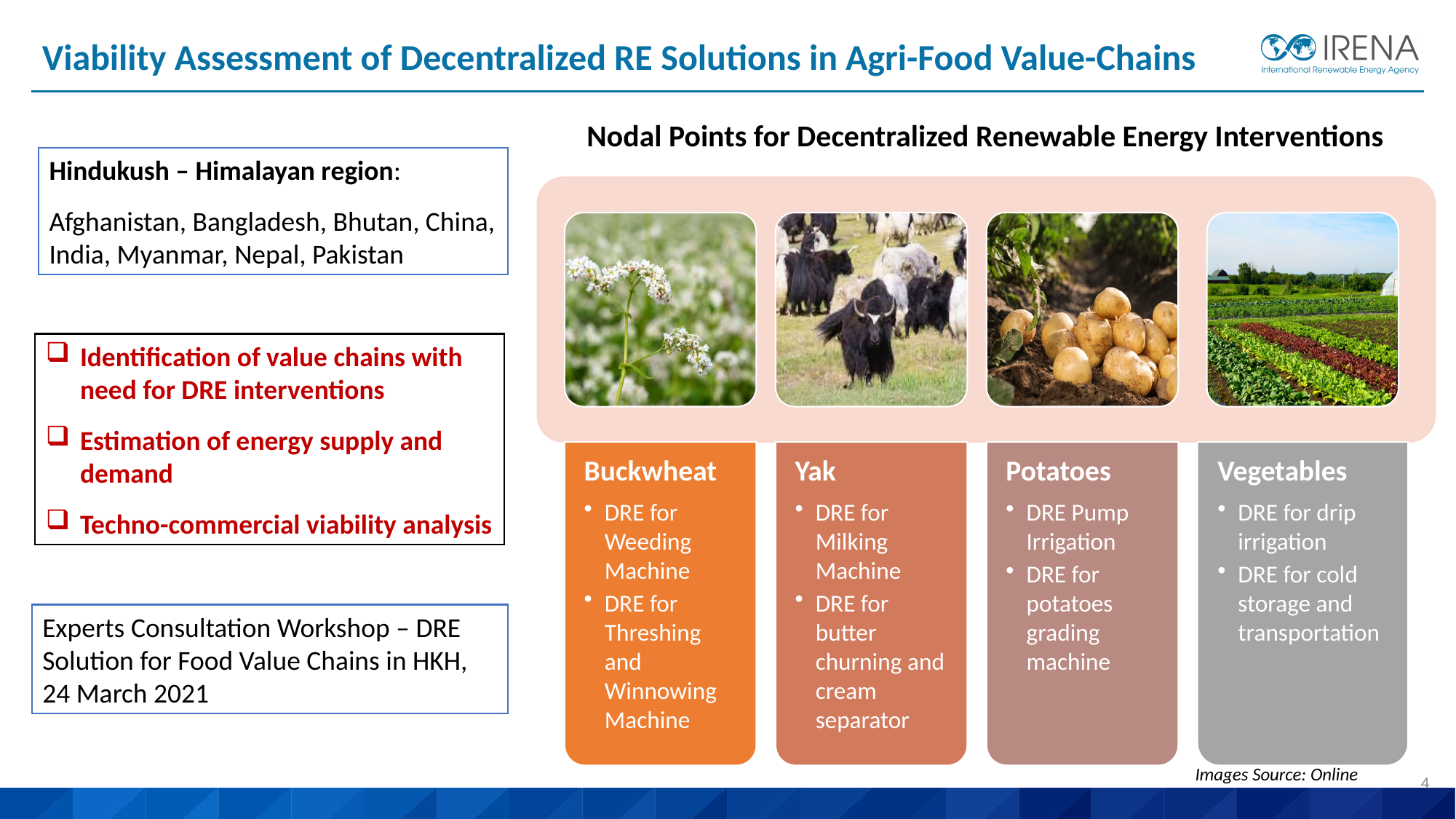

# Viability Assessment of Decentralized RE Solutions in Agri-Food Value-Chains
Nodal Points for Decentralized Renewable Energy Interventions
Hindukush – Himalayan region:
Afghanistan, Bangladesh, Bhutan, China, India, Myanmar, Nepal, Pakistan
Buckwheat
DRE for Weeding Machine
DRE for Threshing and Winnowing Machine
Yak
DRE for Milking Machine
DRE for butter churning and cream separator
Potatoes
DRE Pump Irrigation
DRE for potatoes grading machine
Vegetables
DRE for drip irrigation
DRE for cold storage and transportation
Identification of value chains with need for DRE interventions
Estimation of energy supply and demand
Techno-commercial viability analysis
Experts Consultation Workshop – DRE Solution for Food Value Chains in HKH, 24 March 2021
Images Source: Online
4